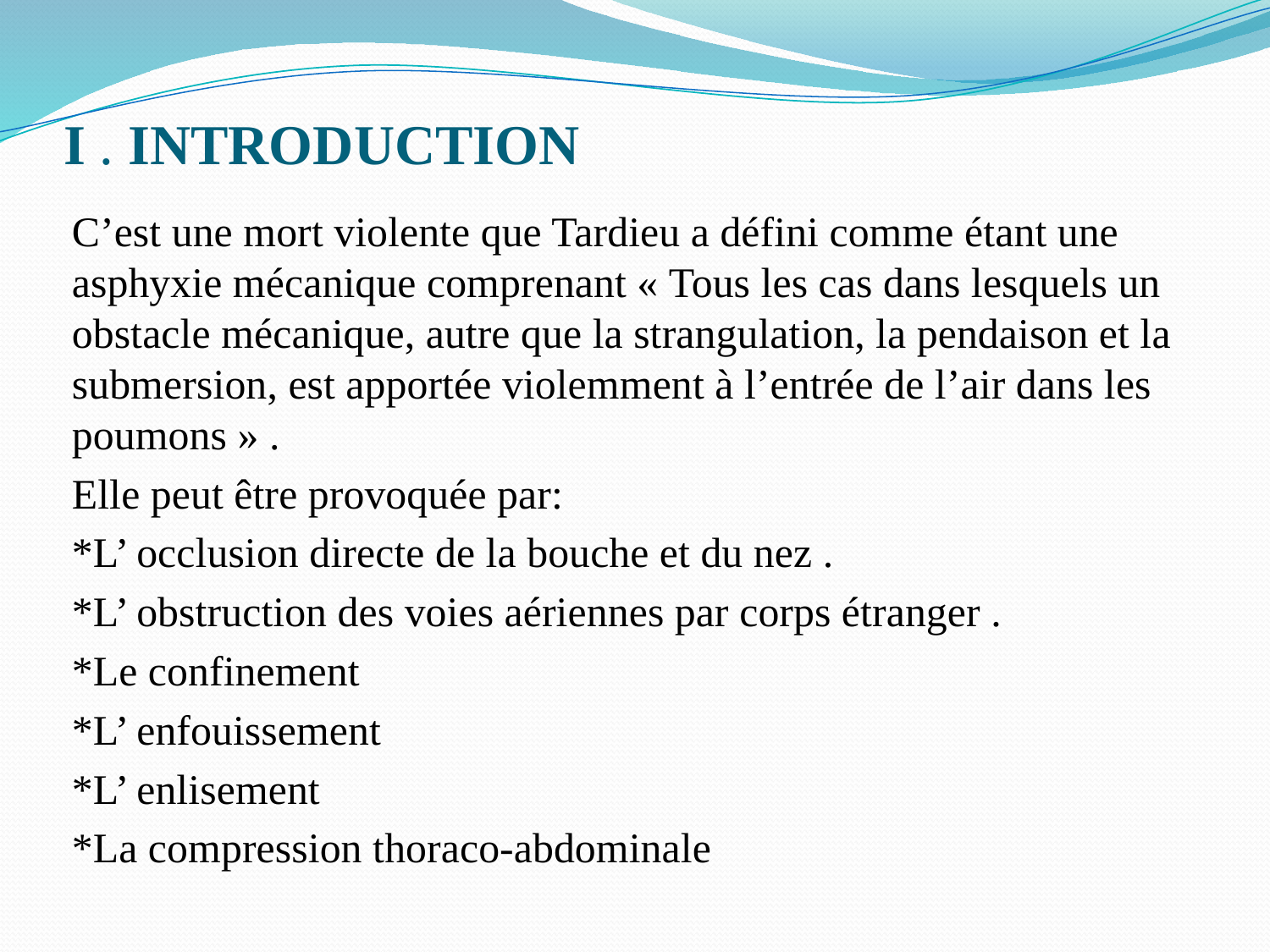

# I . INTRODUCTION
C’est une mort violente que Tardieu a défini comme étant une asphyxie mécanique comprenant « Tous les cas dans lesquels un obstacle mécanique, autre que la strangulation, la pendaison et la submersion, est apportée violemment à l’entrée de l’air dans les poumons » .
Elle peut être provoquée par:
*L’ occlusion directe de la bouche et du nez .
*L’ obstruction des voies aériennes par corps étranger .
*Le confinement
*L’ enfouissement
*L’ enlisement
*La compression thoraco-abdominale